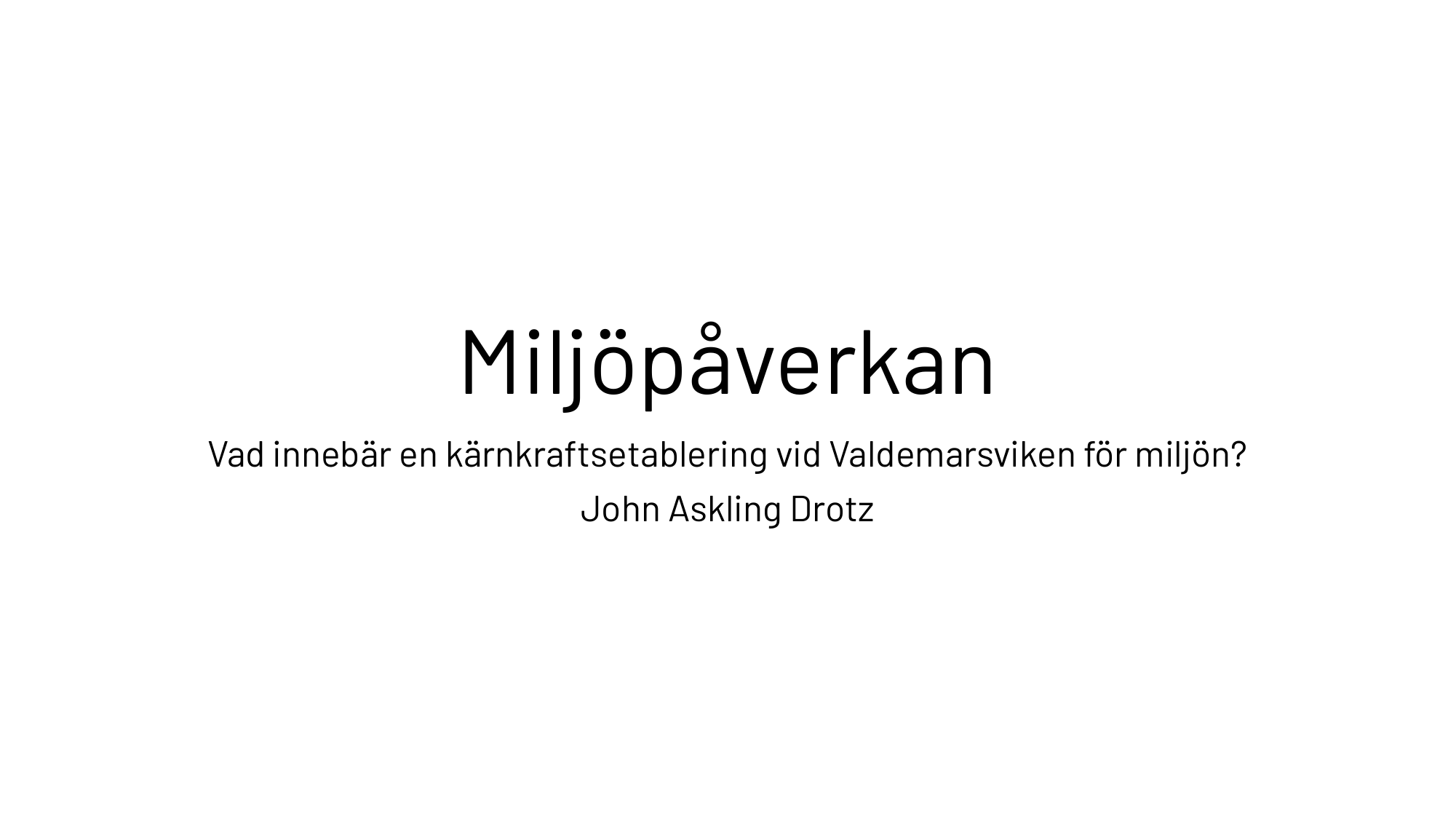

# Miljöpåverkan
Vad innebär en kärnkraftsetablering vid Valdemarsviken för miljön?
John Askling Drotz